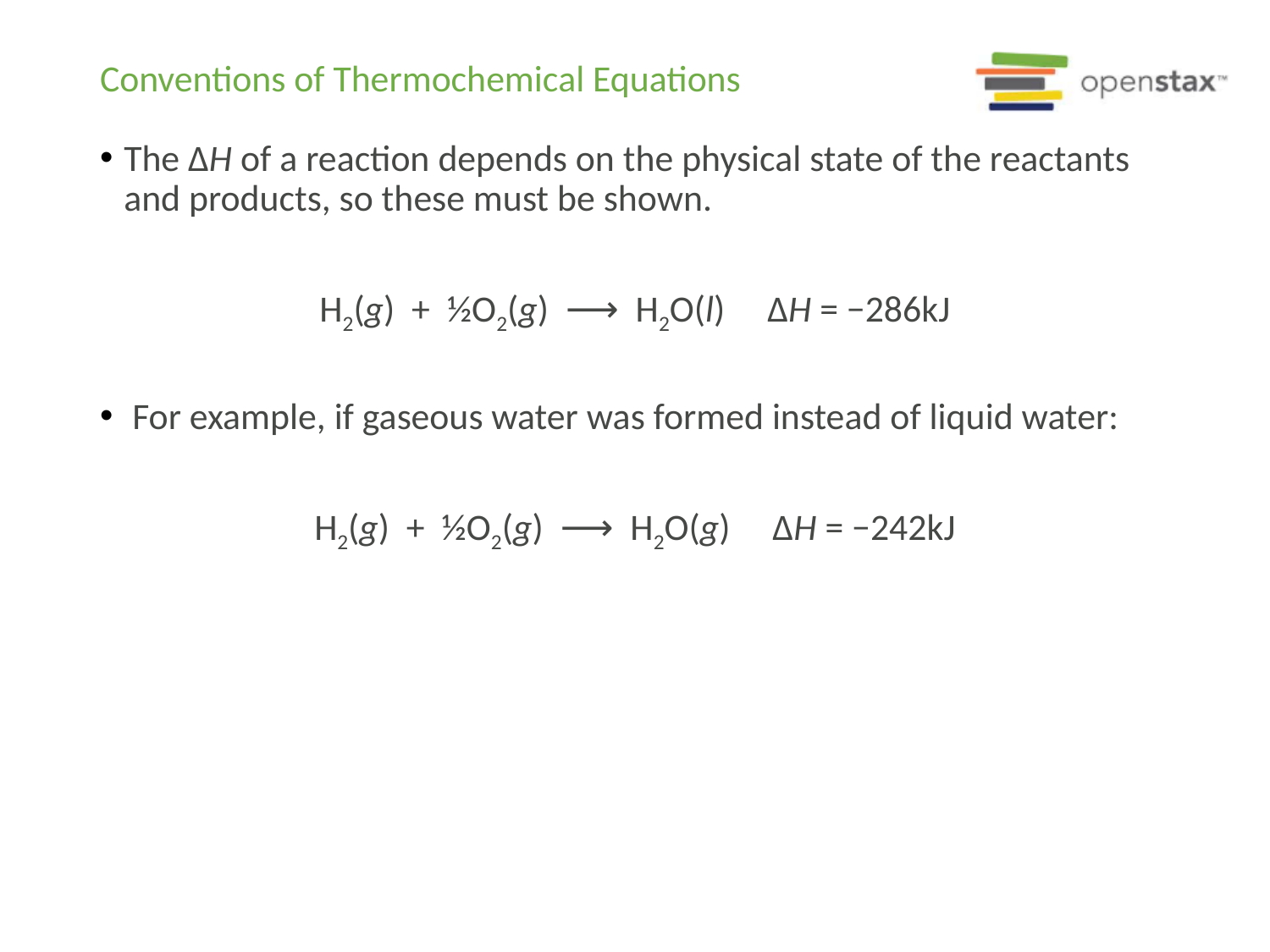

# Conventions of Thermochemical Equations
The ΔH of a reaction depends on the physical state of the reactants and products, so these must be shown.

H2(g)  +  ½O2(g)  ⟶  H2O(l)     ΔH = −286kJ

 For example, if gaseous water was formed instead of liquid water:

H2(g)  +  ½O2(g)  ⟶  H2O(g)     ΔH = −242kJ